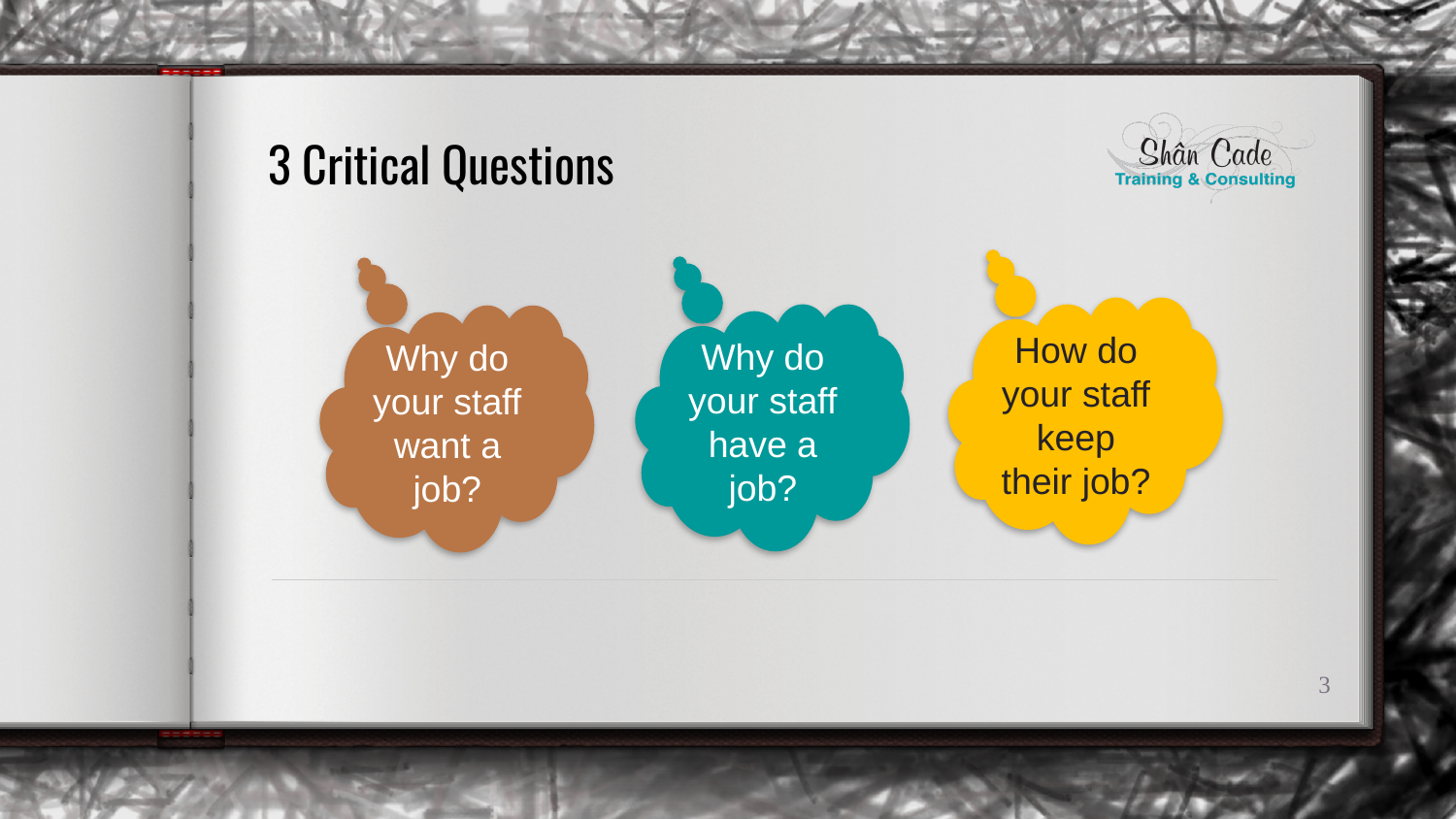

3 Critical Questions
How do your staff keep their job?
Why do your staff have a job?
Why do your staff want a job?
3